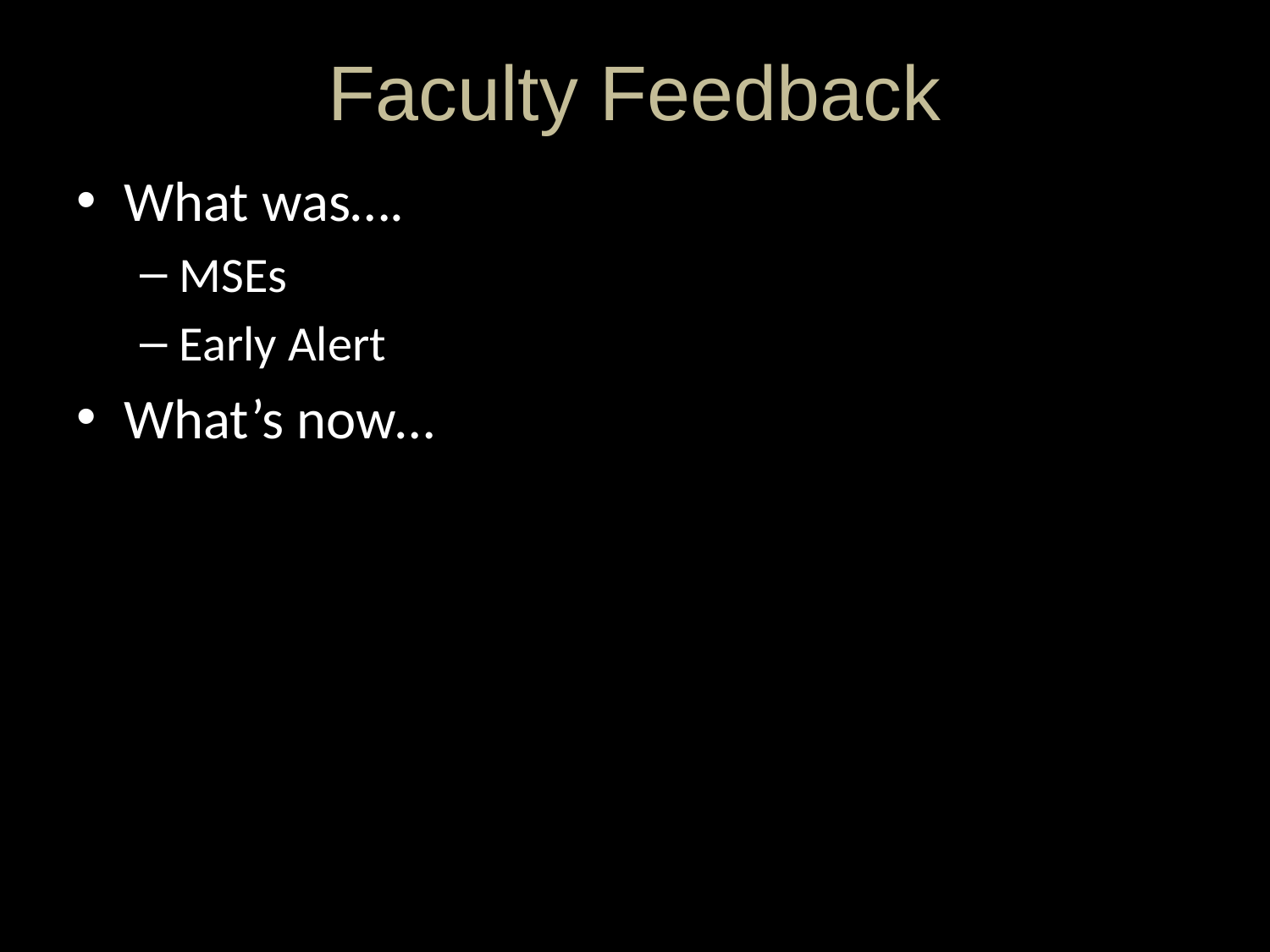

# Faculty Feedback
What was….
MSEs
Early Alert
What’s now…